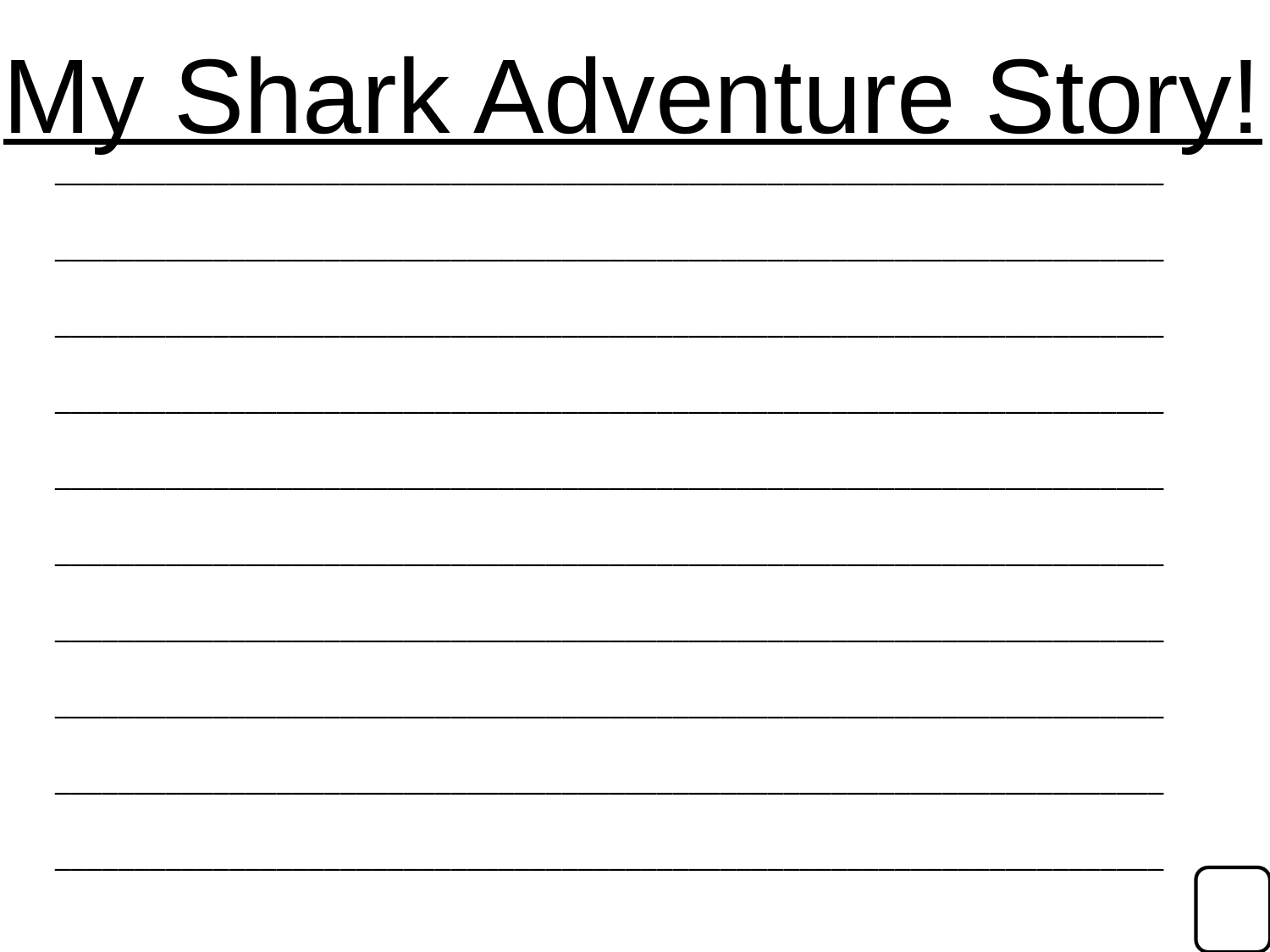

My Shark Adventure Story!

______________________________________________________________________

______________________________________________________________________

______________________________________________________________________

______________________________________________________________________

______________________________________________________________________

______________________________________________________________________

______________________________________________________________________

______________________________________________________________________

______________________________________________________________________

______________________________________________________________________